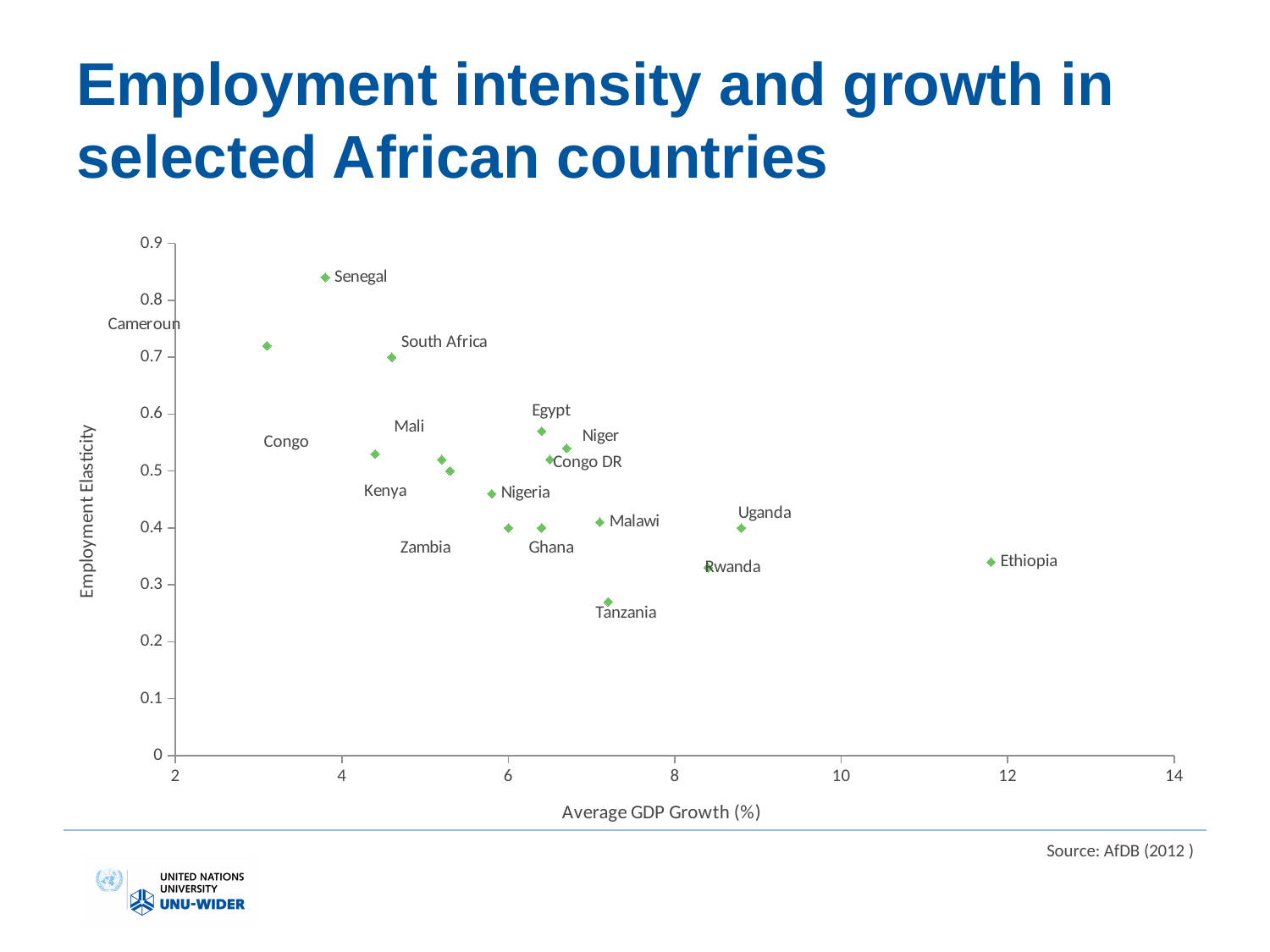

# Employment intensity and growth in selected African countries

### Chart

| Category | Employment elasticity |
|---|---|
Source: AfDB (2012 )